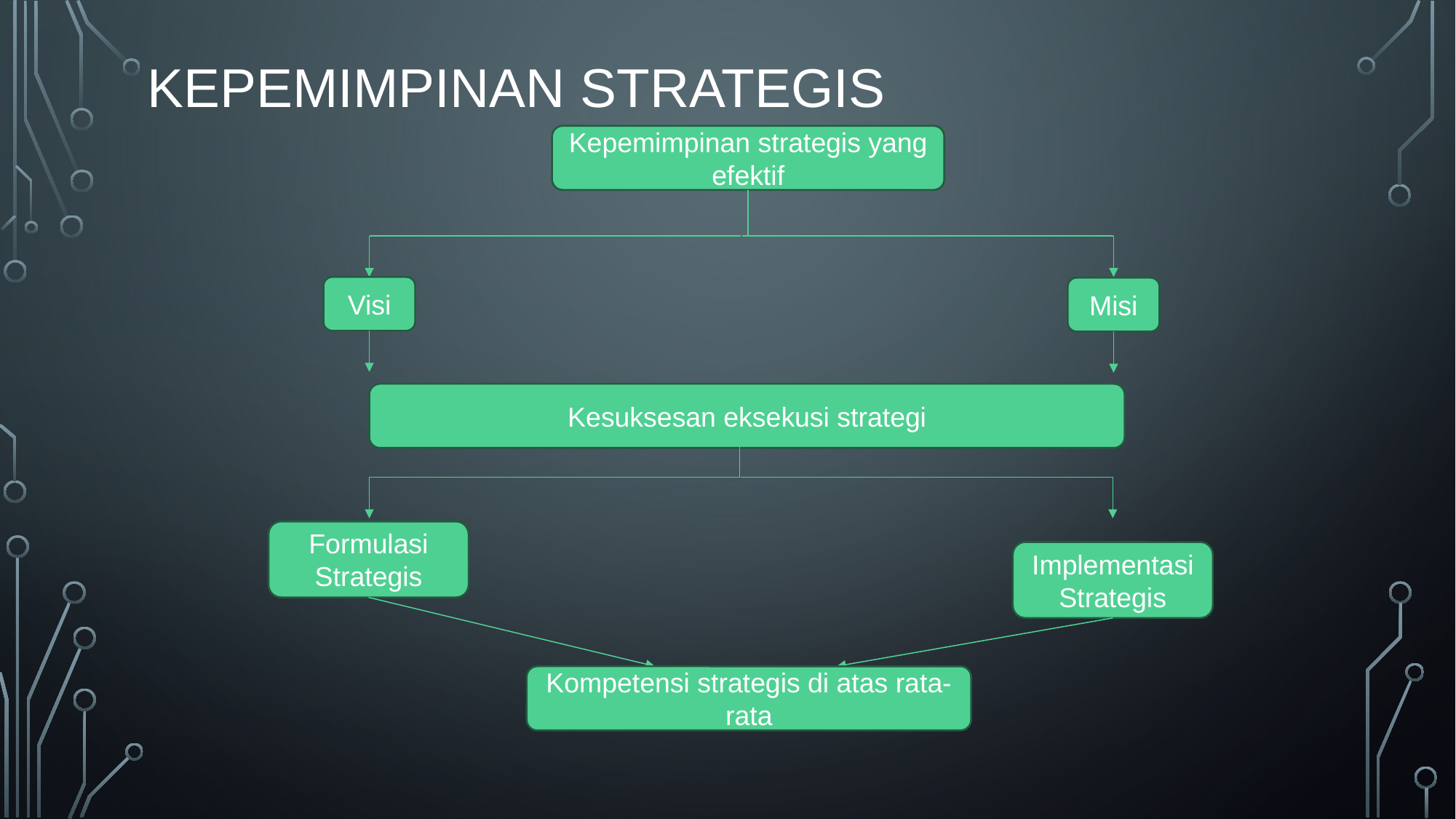

# Kepemimpinan strategis
Kepemimpinan strategis yang efektif
Visi
Misi
Kesuksesan eksekusi strategi
Formulasi Strategis
Implementasi Strategis
Kompetensi strategis di atas rata-rata